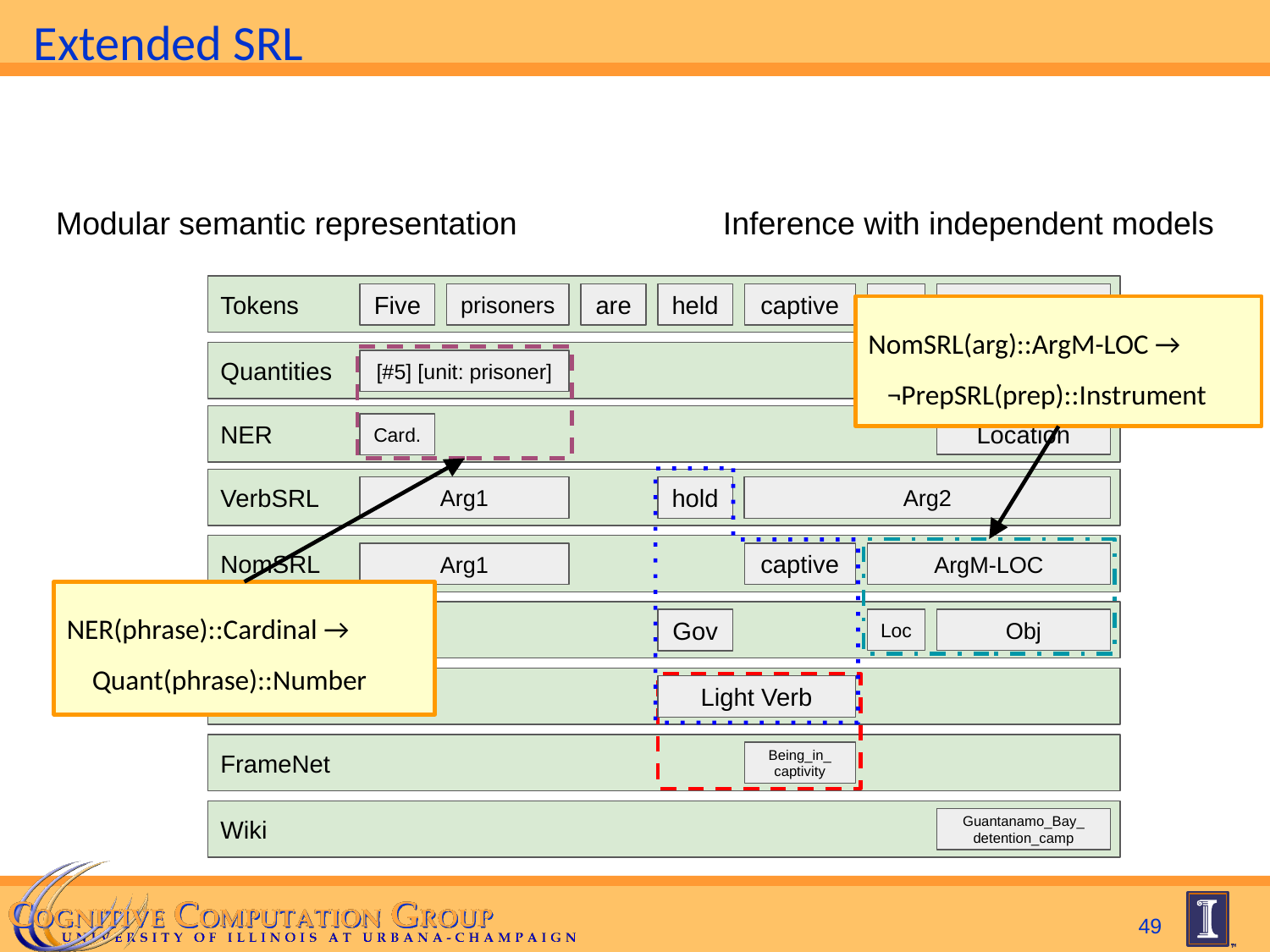

# Extended SRL
Modular semantic representation
Inference with independent models
Tokens
Five
prisoners
are
held
captive
in
Guantanamo
NomSRL(arg)::ArgM-LOC →
   ¬PrepSRL(prep)::Instrument
Quantities

[#5] [unit: prisoner]
NER
Location
Card.

VerbSRL
Arg1
hold
Arg2
NomSRL

Arg1
captive
ArgM-LOC
NER(phrase)::Cardinal →
    Quant(phrase)::Number
PrepSRL
Loc
Obj
Gov
LVC

Light Verb
FrameNet
Being_in_
captivity
Wiki
Guantanamo_Bay_
detention_camp
49